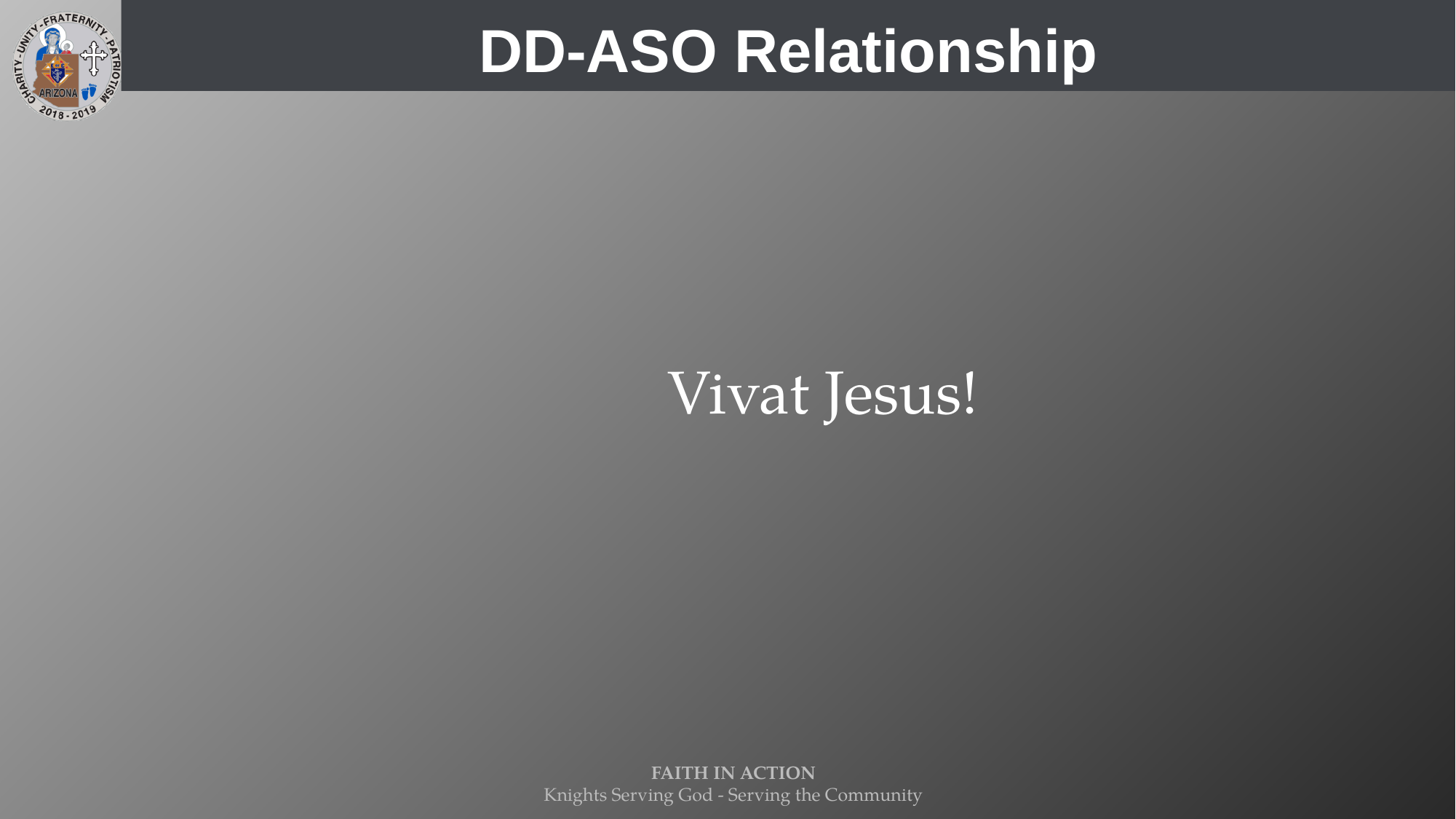

# DD-ASO Relationship
Vivat Jesus!
FAITH IN ACTION
Knights Serving God - Serving the Community